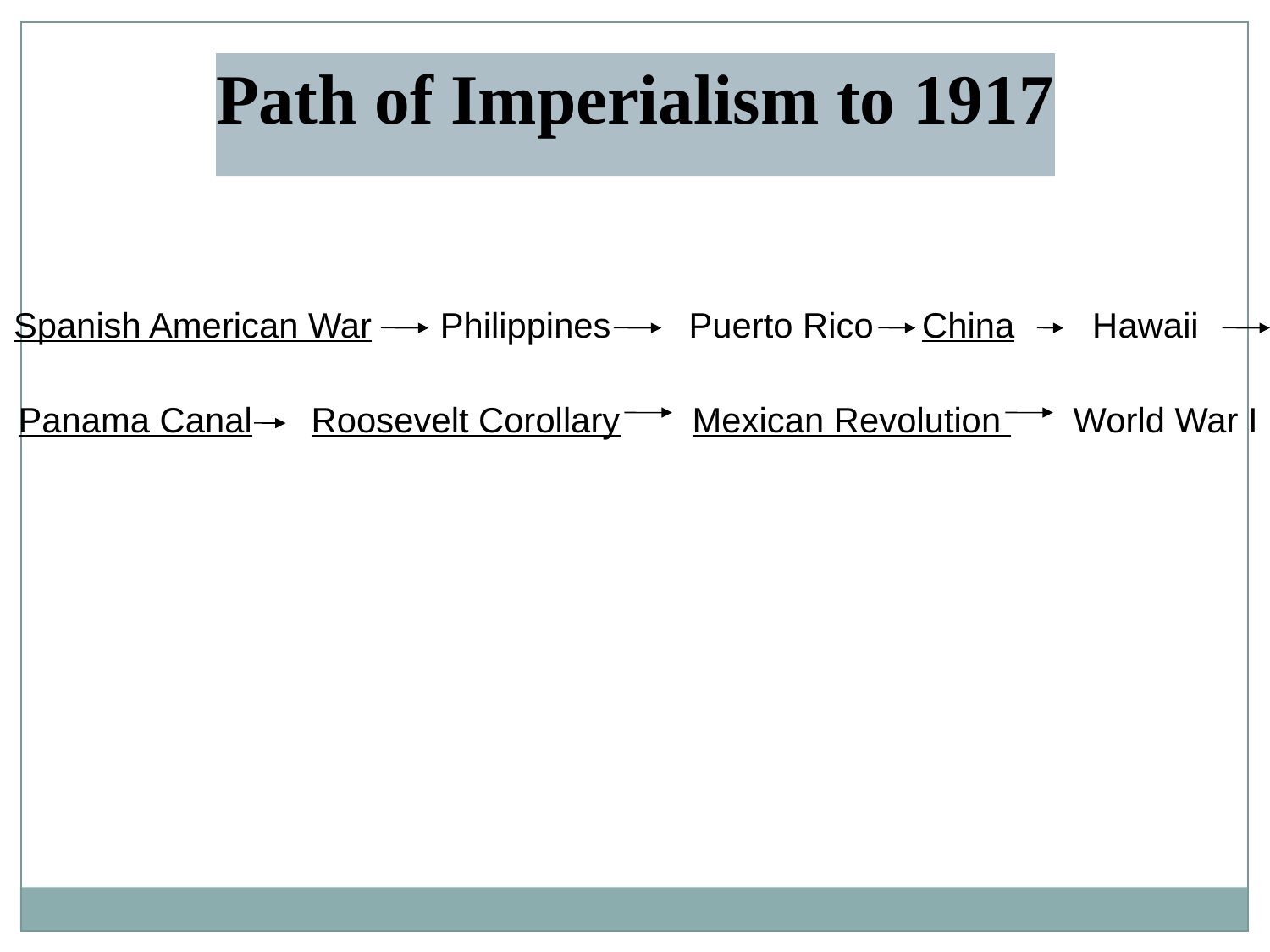

Path of Imperialism to 1917

Spanish American War       Philippines        Puerto Rico	  China        Hawaii

Panama Canal	    Roosevelt Corollary	    Mexican Revolution 	    World War I